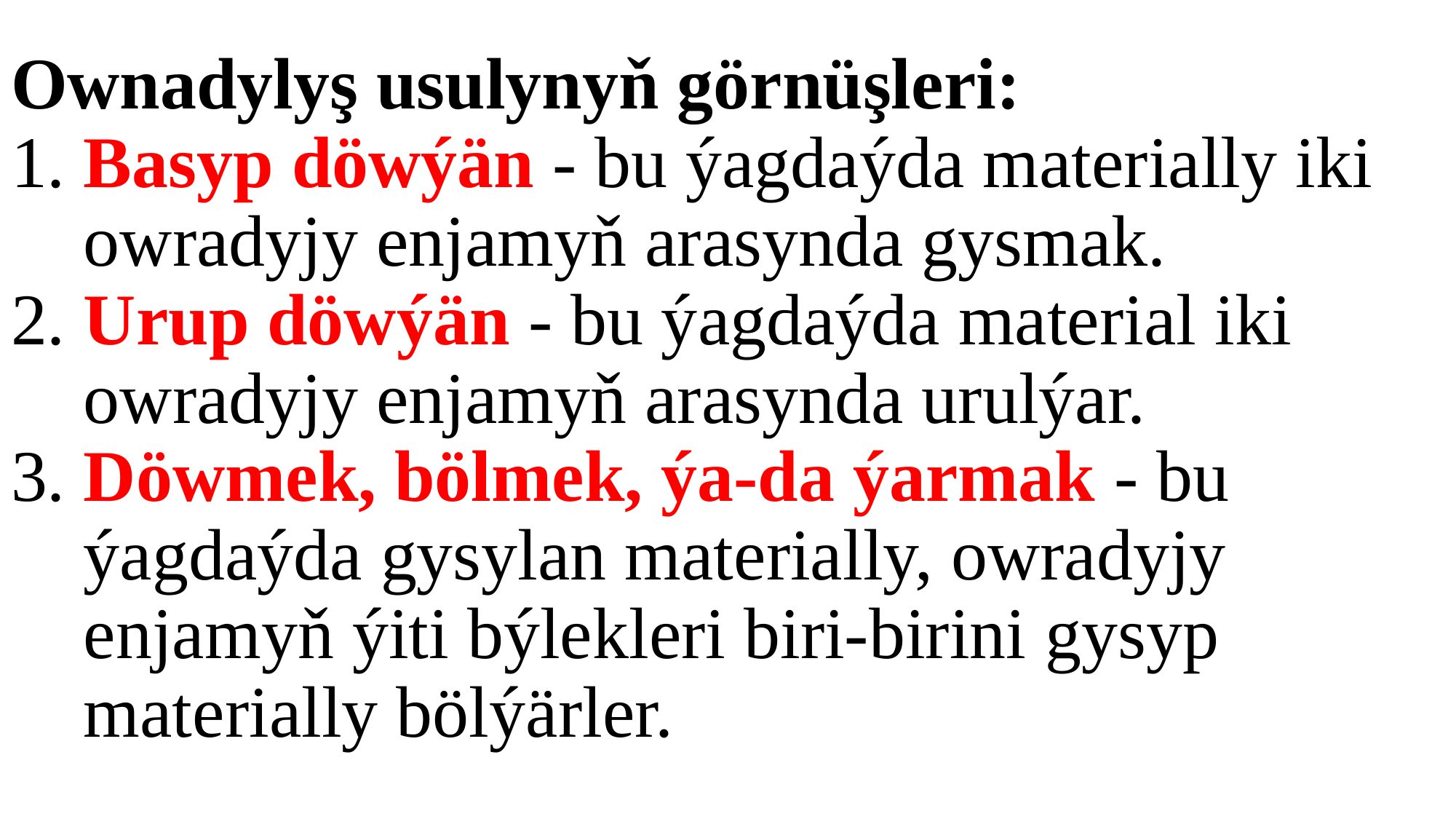

# Ownadylyş usulynyň görnüşleri: 1. Basyp döwýän - bu ýagdaýda materially iki owradyjy enjamyň arasynda gysmak. 2. Urup döwýän - bu ýagdaýda material iki owradyjy enjamyň arasynda urulýar. 3. Döwmek, bölmek, ýa-da ýarmak - bu ýagdaýda gysylan materially, owradyjy enjamyň ýiti býlekleri biri-birini gysyp materially bölýärler.